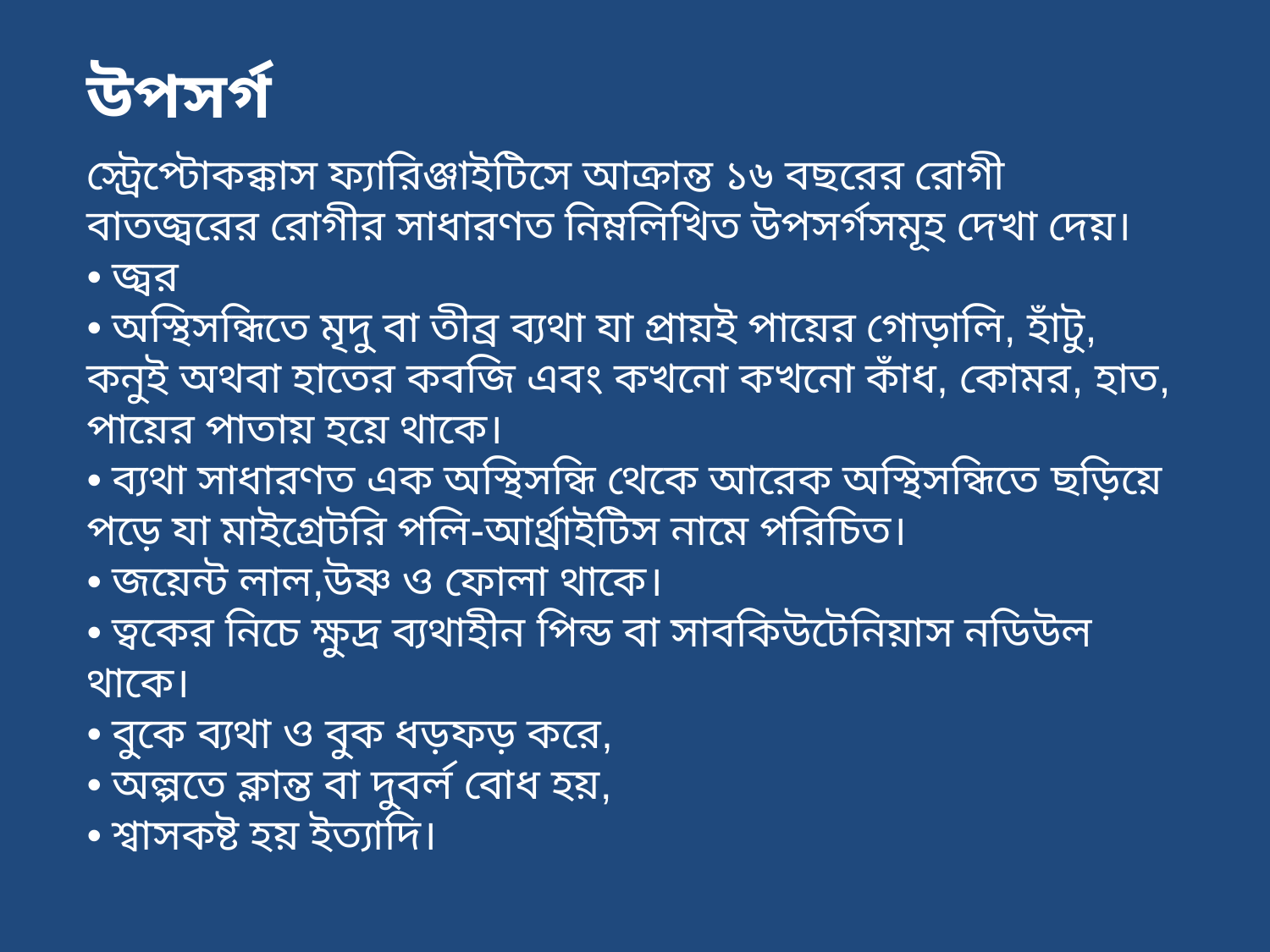

উপসর্গ

স্ট্রেপ্টোকক্কাস ফ্যারিঞ্জাইটিসে আক্রান্ত ১৬ বছরের রোগী
বাতজ্বরের রোগীর সাধারণত নিম্নলিখিত উপসর্গসমূহ দেখা দেয়।
• জ্বর
• অস্থিসন্ধিতে মৃদু বা তীব্র ব্যথা যা প্রায়ই পায়ের গোড়ালি, হাঁটু, কনুই অথবা হাতের কবজি এবং কখনো কখনো কাঁধ, কোমর, হাত, পায়ের পাতায় হয়ে থাকে।
• ব্যথা সাধারণত এক অস্থিসন্ধি থেকে আরেক অস্থিসন্ধিতে ছড়িয়ে পড়ে যা মাইগ্রেটরি পলি-আর্থ্রাইটিস নামে পরিচিত।
• জয়েন্ট লাল,উষ্ণ ও ফোলা থাকে।
• ত্বকের নিচে ক্ষুদ্র ব্যথাহীন পিন্ড বা সাবকিউটেনিয়াস নডিউল থাকে।
• বুকে ব্যথা ও বুক ধড়ফড় করে,
• অল্পতে ক্লান্ত বা দুবর্ল বোধ হয়,
• শ্বাসকষ্ট হয় ইত্যাদি।